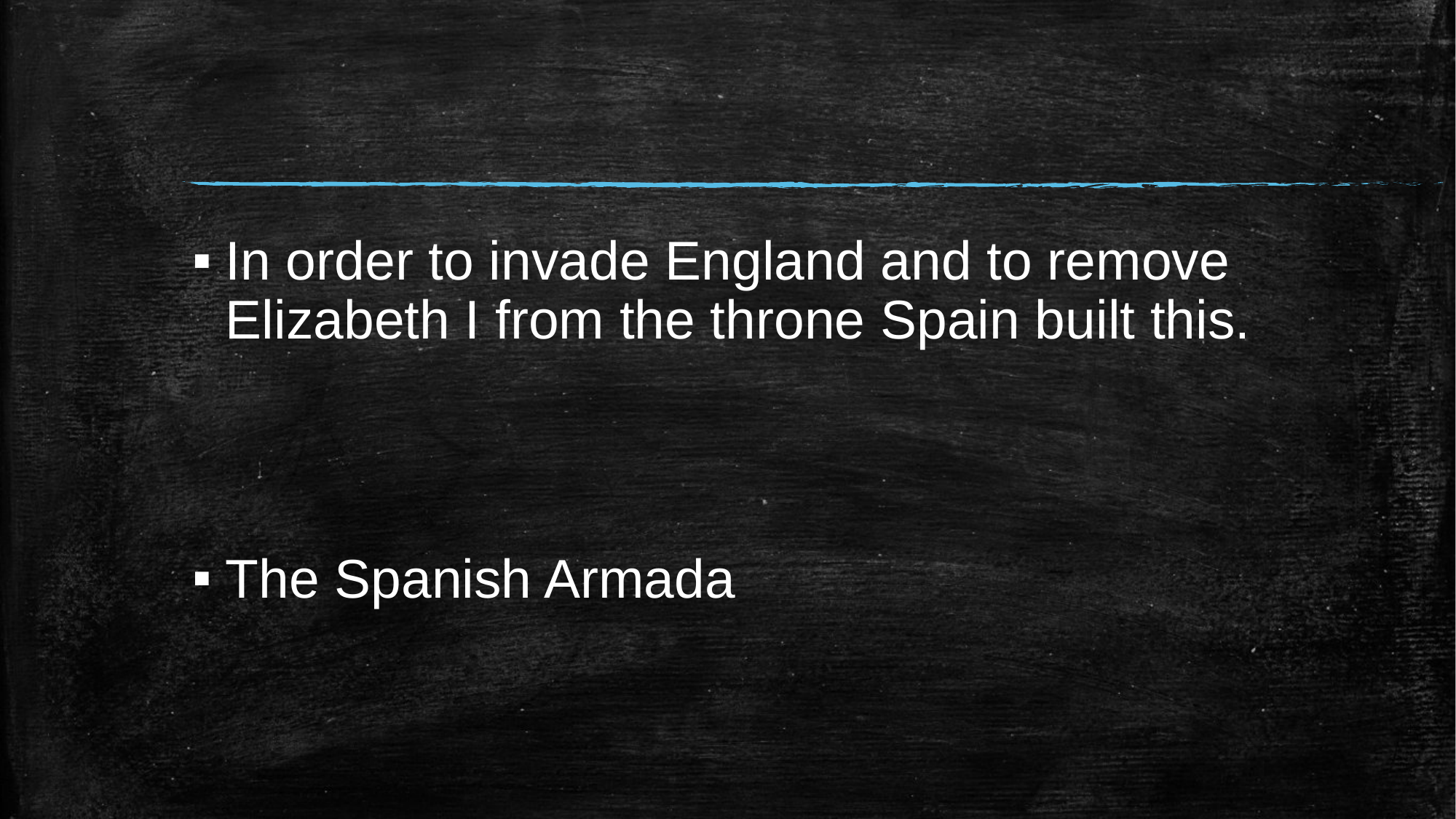

#
In order to invade England and to remove Elizabeth I from the throne Spain built this.

The Spanish Armada